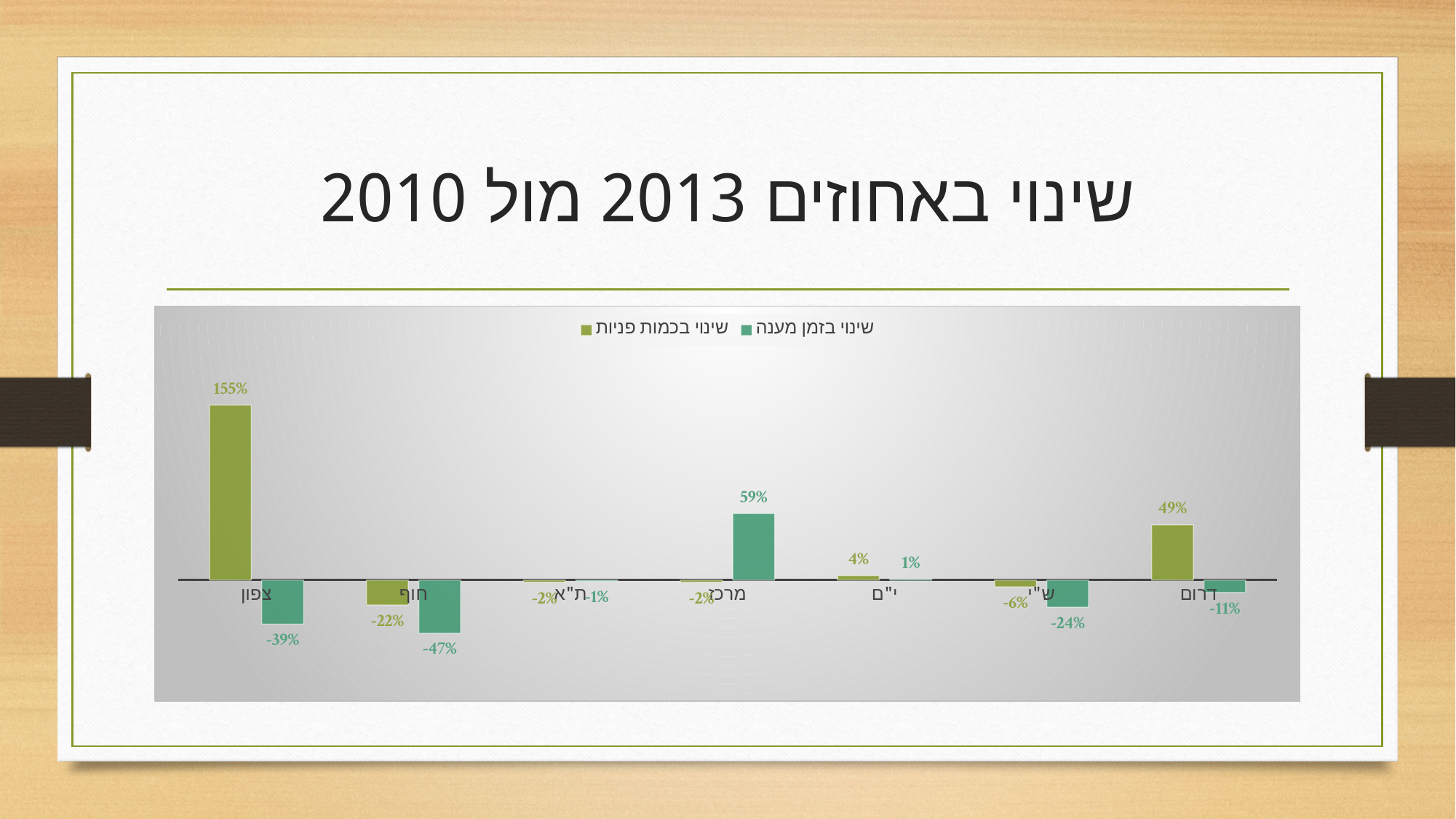

# שינוי באחוזים 2013 מול 2010

### Chart

| Category | שינוי בכמות פניות | שינוי בזמן מענה |
|---|---|---|
| צפון | 1.55 | -0.39 |
| חוף | -0.22 | -0.47 |
| ת"א | -0.02 | -0.01 |
| מרכז | -0.02 | 0.59 |
| י"ם | 0.04 | 0.01 |
| ש"י | -0.06 | -0.24 |
| דרום | 0.49 | -0.11 |